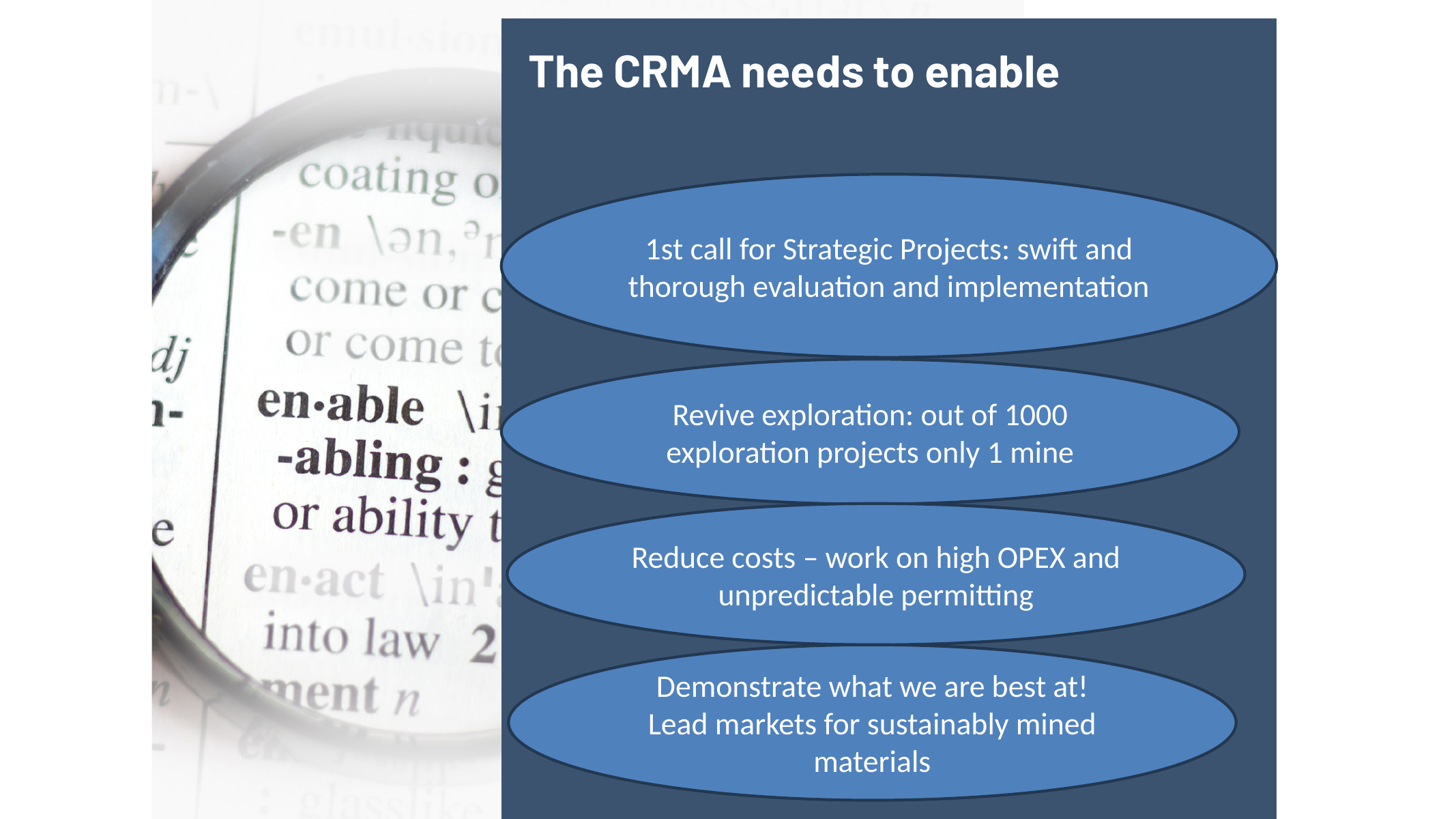

The CRMA needs to enable

1st call for Strategic Projects: swift and thorough evaluation and implementation
Revive exploration: out of 1000 exploration projects only 1 mine
Reduce costs – work on high OPEX and unpredictable permitting
Demonstrate what we are best at! Lead markets for sustainably mined materials